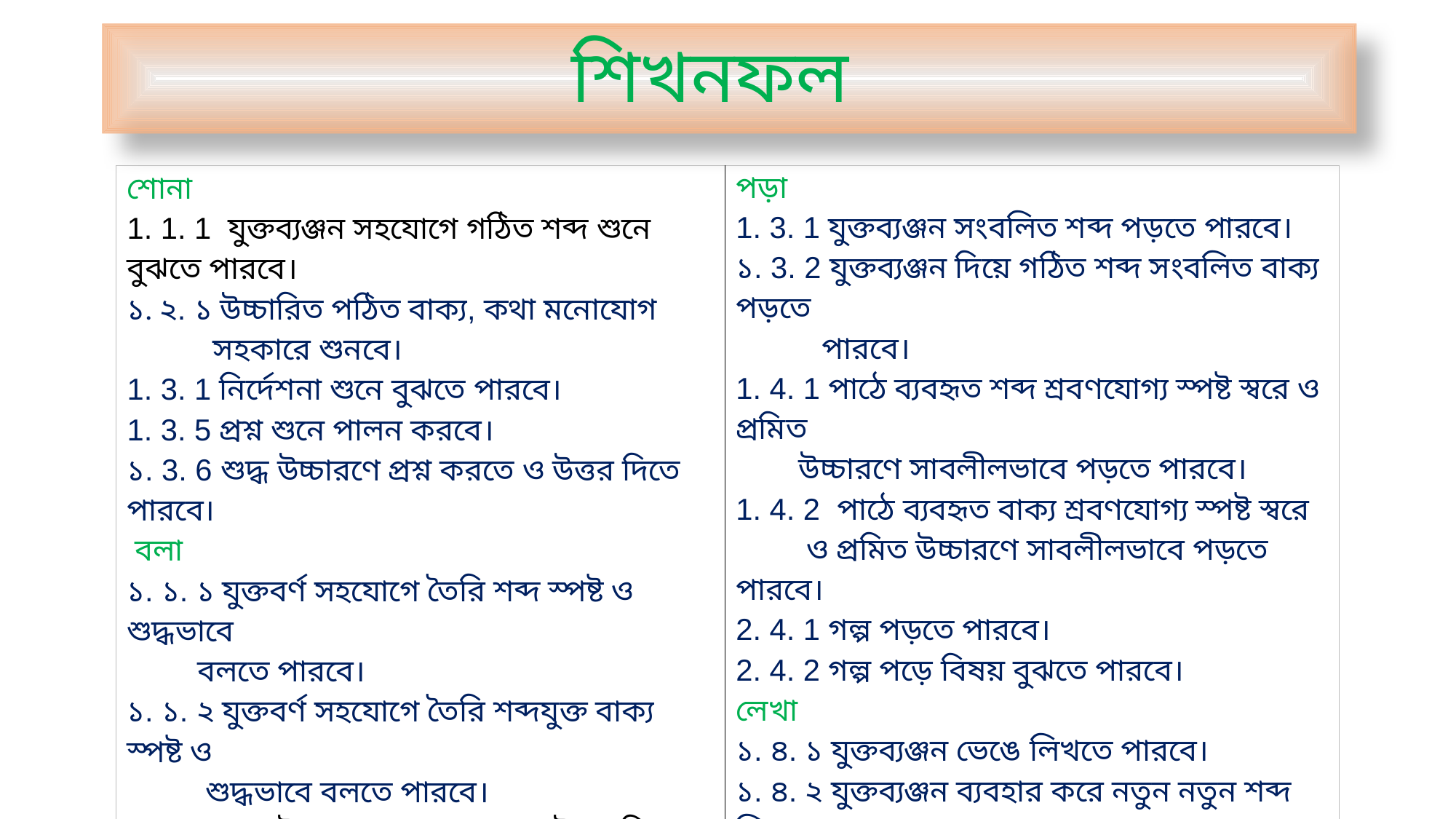

শিখনফল
| শোনা 1. 1. 1 যুক্তব্যঞ্জন সহযোগে গঠিত শব্দ শুনে বুঝতে পারবে। ১. ২. ১ উচ্চারিত পঠিত বাক্য, কথা মনোযোগ সহকারে শুনবে। 1. 3. 1 নির্দেশনা শুনে বুঝতে পারবে। 1. 3. 5 প্রশ্ন শুনে পালন করবে। ১. 3. 6 শুদ্ধ উচ্চারণে প্রশ্ন করতে ও উত্তর দিতে পারবে। বলা ১. ১. ১ যুক্তবর্ণ সহযোগে তৈরি শব্দ স্পষ্ট ও শুদ্ধভাবে বলতে পারবে। ১. ১. ২ যুক্তবর্ণ সহযোগে তৈরি শব্দযুক্ত বাক্য স্পষ্ট ও শুদ্ধভাবে বলতে পারবে। 1. 3. 2 শুদ্ধ উচ্চারণে প্রশ্ন করতে ও উত্তর দিতে পারবে। 2. 4. 1 গল্পের মূল বিষয় বলতে পারবে। 2. 4. 2 গল্পের মূল ভাব বলতে পারবে। 3. 1. 1 প্রমিত উচ্চারণে জানা বিষয়বস্তু বুঝিয়ে বলতে পারবে। | পড়া 1. 3. 1 যুক্তব্যঞ্জন সংবলিত শব্দ পড়তে পারবে। ১. 3. 2 যুক্তব্যঞ্জন দিয়ে গঠিত শব্দ সংবলিত বাক্য পড়তে পারবে। 1. 4. 1 পাঠে ব্যবহৃত শব্দ শ্রবণযোগ্য স্পষ্ট স্বরে ও প্রমিত উচ্চারণে সাবলীলভাবে পড়তে পারবে। 1. 4. 2 পাঠে ব্যবহৃত বাক্য শ্রবণযোগ্য স্পষ্ট স্বরে ও প্রমিত উচ্চারণে সাবলীলভাবে পড়তে পারবে। 2. 4. 1 গল্প পড়তে পারবে। 2. 4. 2 গল্প পড়ে বিষয় বুঝতে পারবে। লেখা ১. ৪. ১ যুক্তব্যঞ্জন ভেঙে লিখতে পারবে। ১. ৪. ২ যুক্তব্যঞ্জন ব্যবহার করে নতুন নতুন শব্দ লিখতে পারবে। 1. 5. 1 পাঠে ব্যবহৃত শব্দ দিয়ে নতুন নতুন বাক্য লিখতে পারবে। 1. 5. 2 পাঠবহির্ভূত শব্দ দিয়ে নতুন নতুন বাক্য লিখতে পারবে। |
| --- | --- |